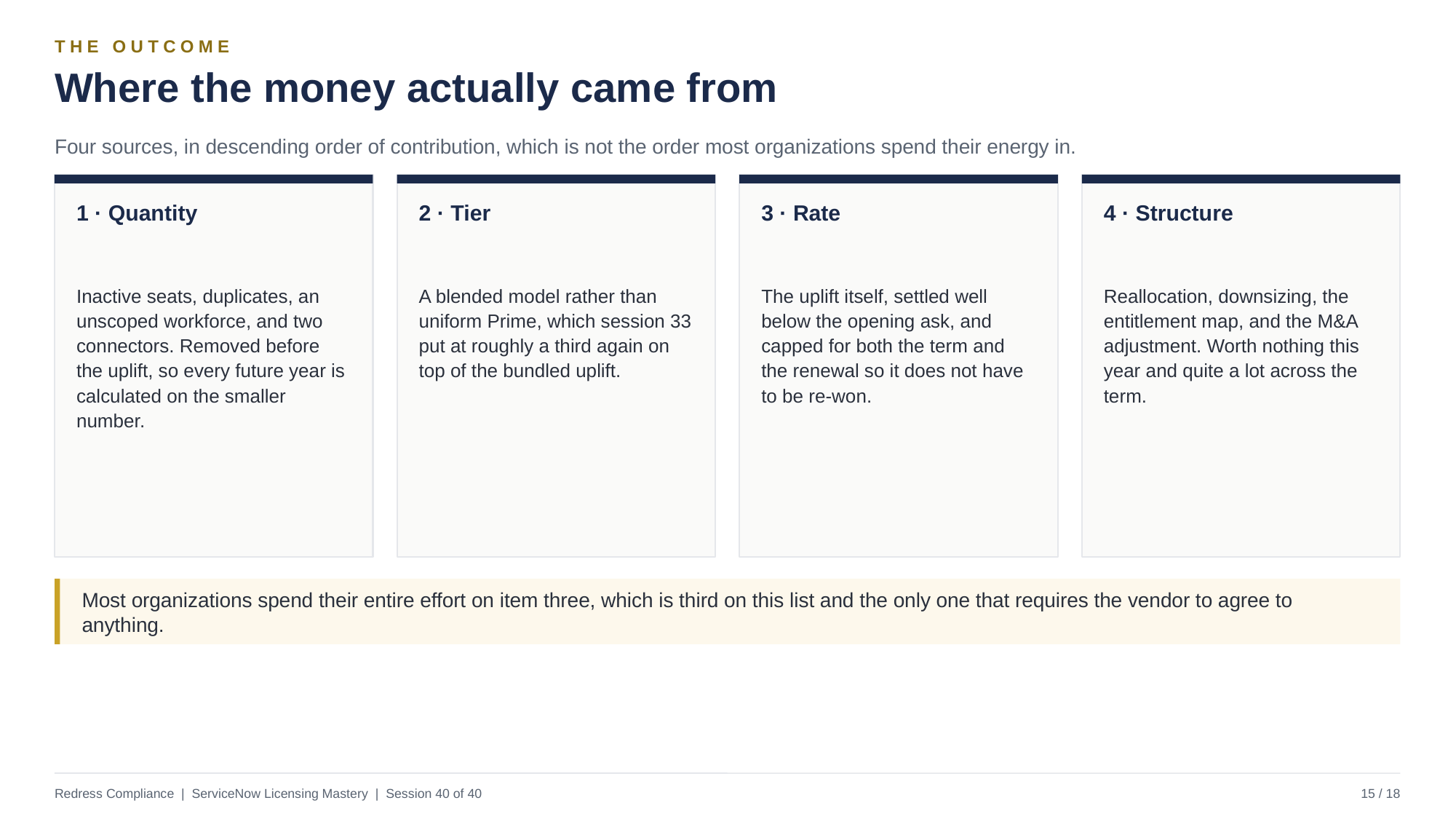

THE OUTCOME
Where the money actually came from
Four sources, in descending order of contribution, which is not the order most organizations spend their energy in.

1 · Quantity
2 · Tier
3 · Rate
4 · Structure
Inactive seats, duplicates, an unscoped workforce, and two connectors. Removed before the uplift, so every future year is calculated on the smaller number.
A blended model rather than uniform Prime, which session 33 put at roughly a third again on top of the bundled uplift.
The uplift itself, settled well below the opening ask, and capped for both the term and the renewal so it does not have to be re-won.
Reallocation, downsizing, the entitlement map, and the M&A adjustment. Worth nothing this year and quite a lot across the term.

Most organizations spend their entire effort on item three, which is third on this list and the only one that requires the vendor to agree to anything.

Redress Compliance  |  ServiceNow Licensing Mastery  |  Session 40 of 40
15 / 18